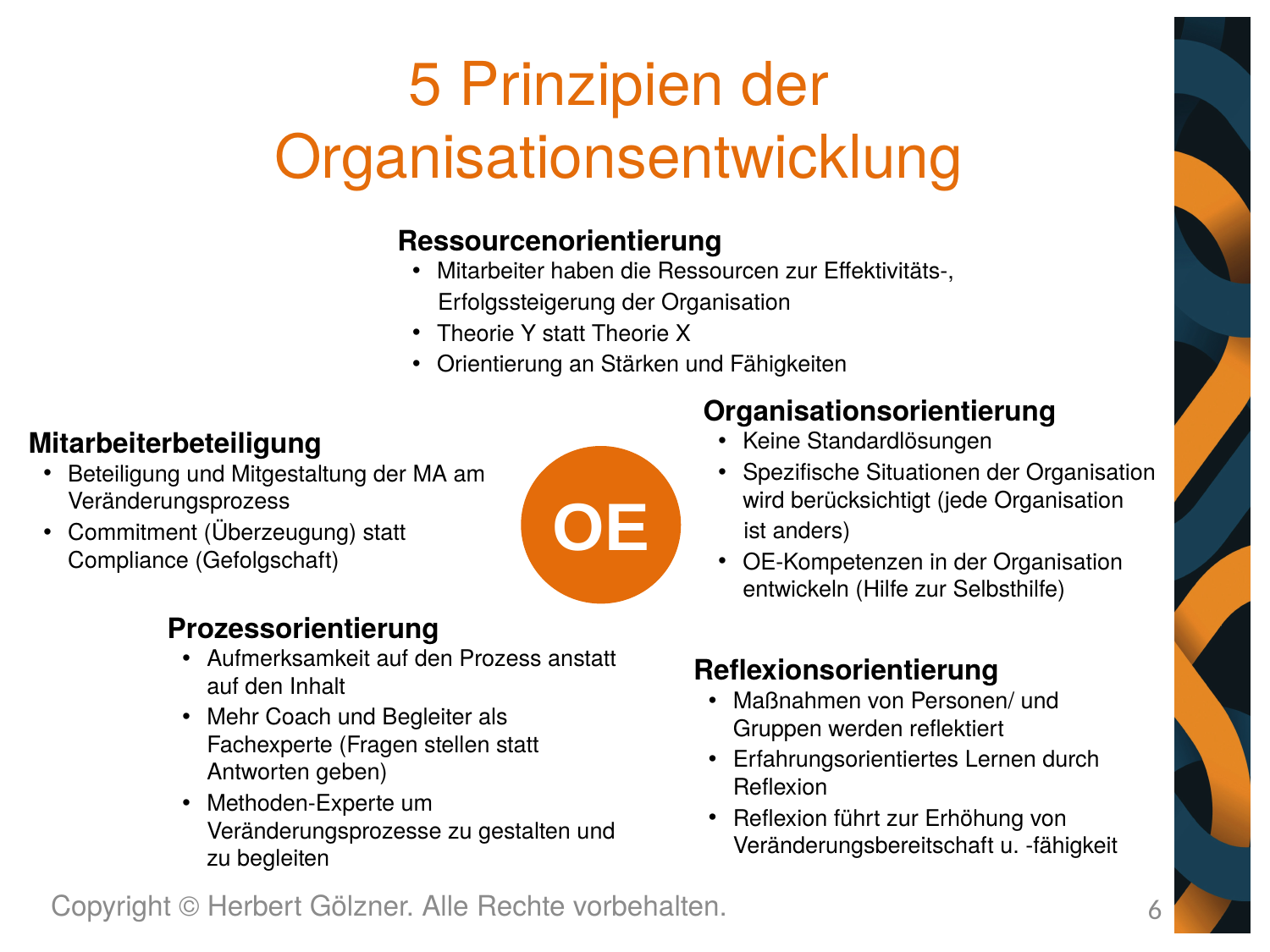

# 5 Prinzipien der Organisationsentwicklung
Ressourcenorientierung
Mitarbeiter haben die Ressourcen zur Effektivitäts-,
    Erfolgssteigerung der Organisation
Theorie Y statt Theorie X
Orientierung an Stärken und Fähigkeiten
Organisationsorientierung
Keine Standardlösungen
Spezifische Situationen der Organisation wird berücksichtigt (jede Organisation
    ist anders)
OE-Kompetenzen in der Organisation entwickeln (Hilfe zur Selbsthilfe)
Mitarbeiterbeteiligung
Beteiligung und Mitgestaltung der MA am Veränderungsprozess
Commitment (Überzeugung) statt Compliance (Gefolgschaft)

OE
Prozessorientierung
Aufmerksamkeit auf den Prozess anstatt auf den Inhalt
Mehr Coach und Begleiter als Fachexperte (Fragen stellen statt Antworten geben)
Methoden-Experte um Veränderungsprozesse zu gestalten und zu begleiten
Reflexionsorientierung
Maßnahmen von Personen/ und Gruppen werden reflektiert
Erfahrungsorientiertes Lernen durch Reflexion
Reflexion führt zur Erhöhung von Veränderungsbereitschaft u. -fähigkeit
Copyright © Herbert Gölzner. Alle Rechte vorbehalten.
6